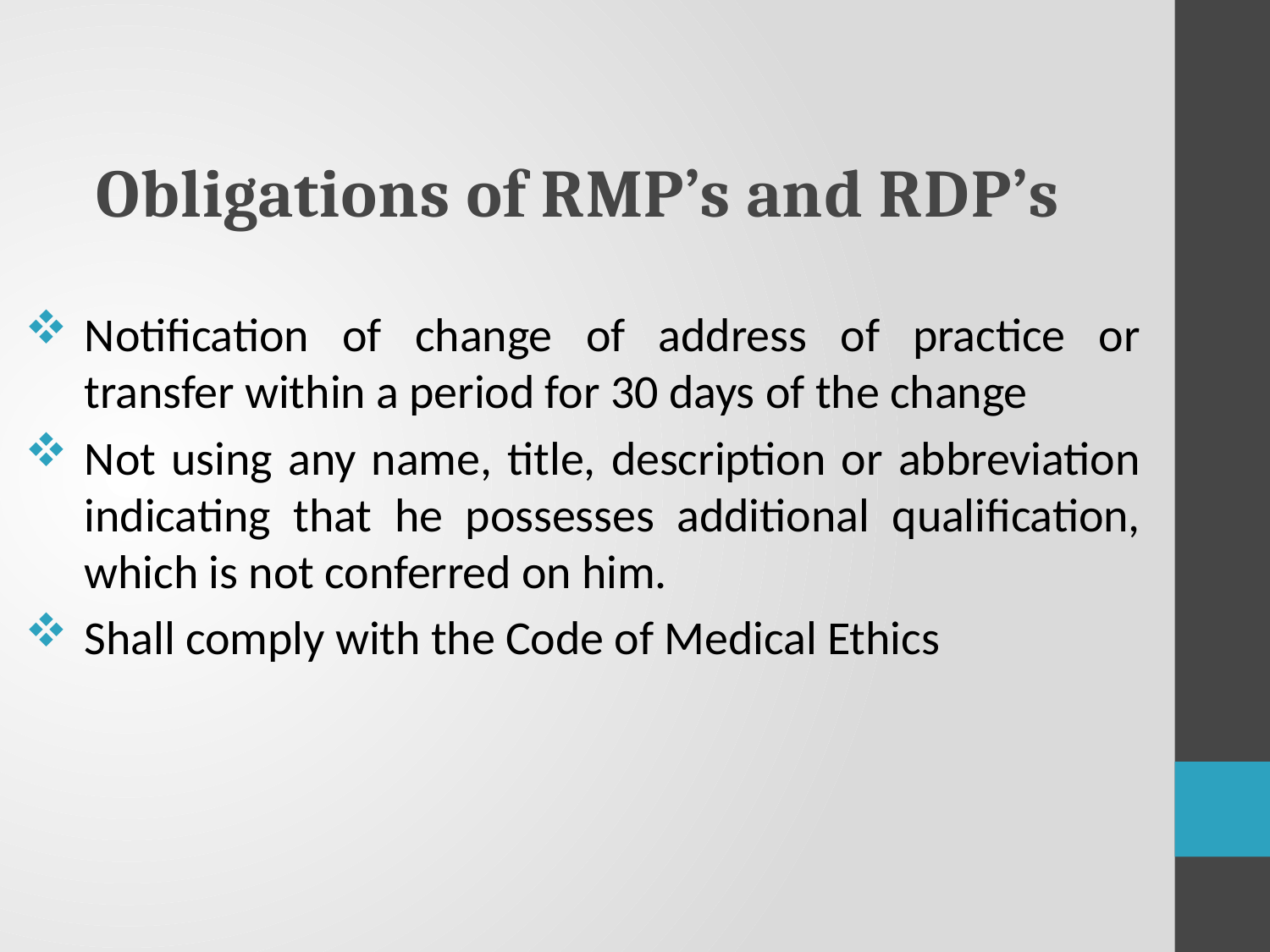

Obligations of RMP’s and RDP’s
Notification of change of address of practice or transfer within a period for 30 days of the change
Not using any name, title, description or abbreviation indicating that he possesses additional qualification, which is not conferred on him.
Shall comply with the Code of Medical Ethics